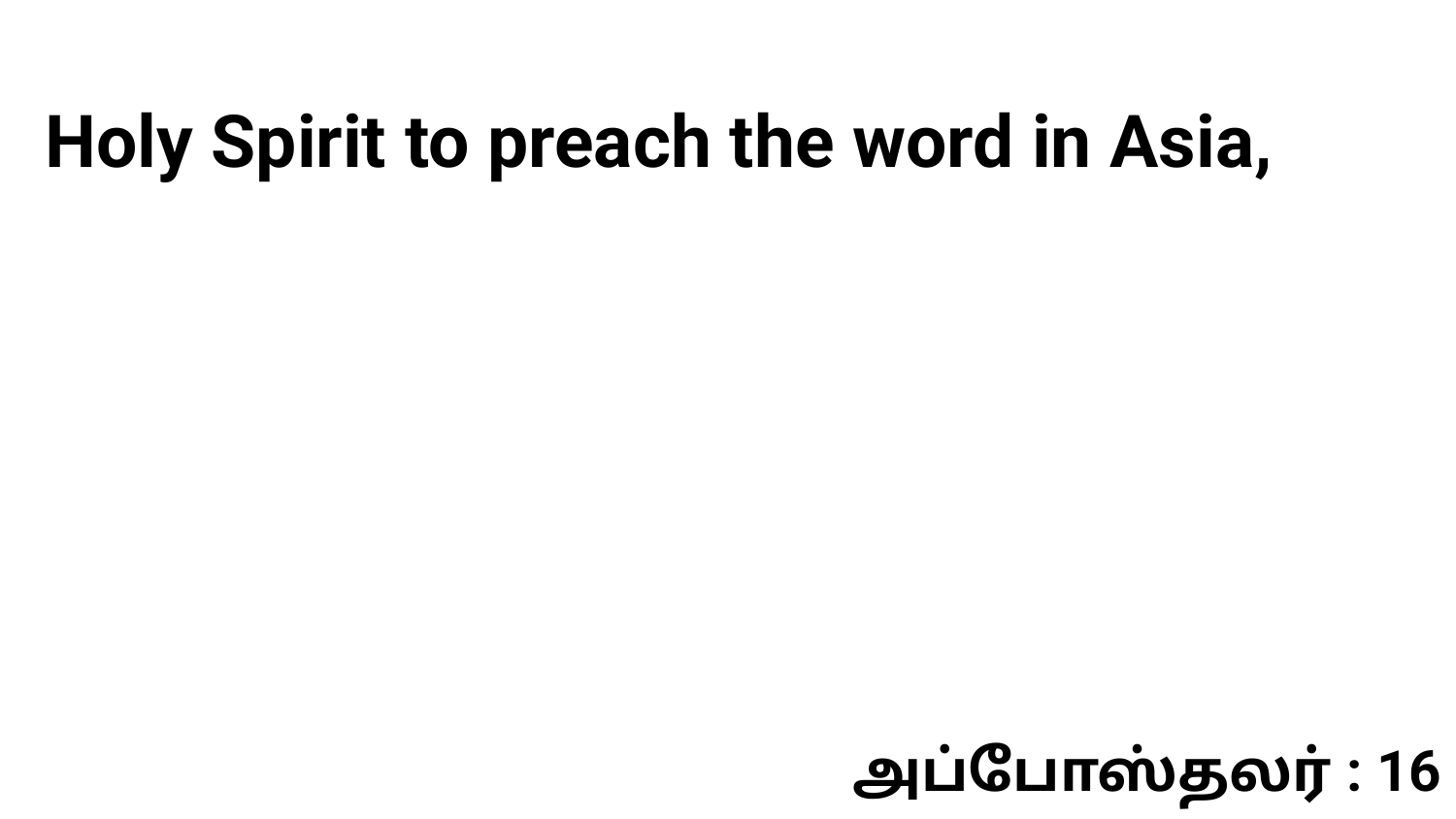

Holy Spirit to preach the word in Asia,
அப்போஸ்தலர் : 16